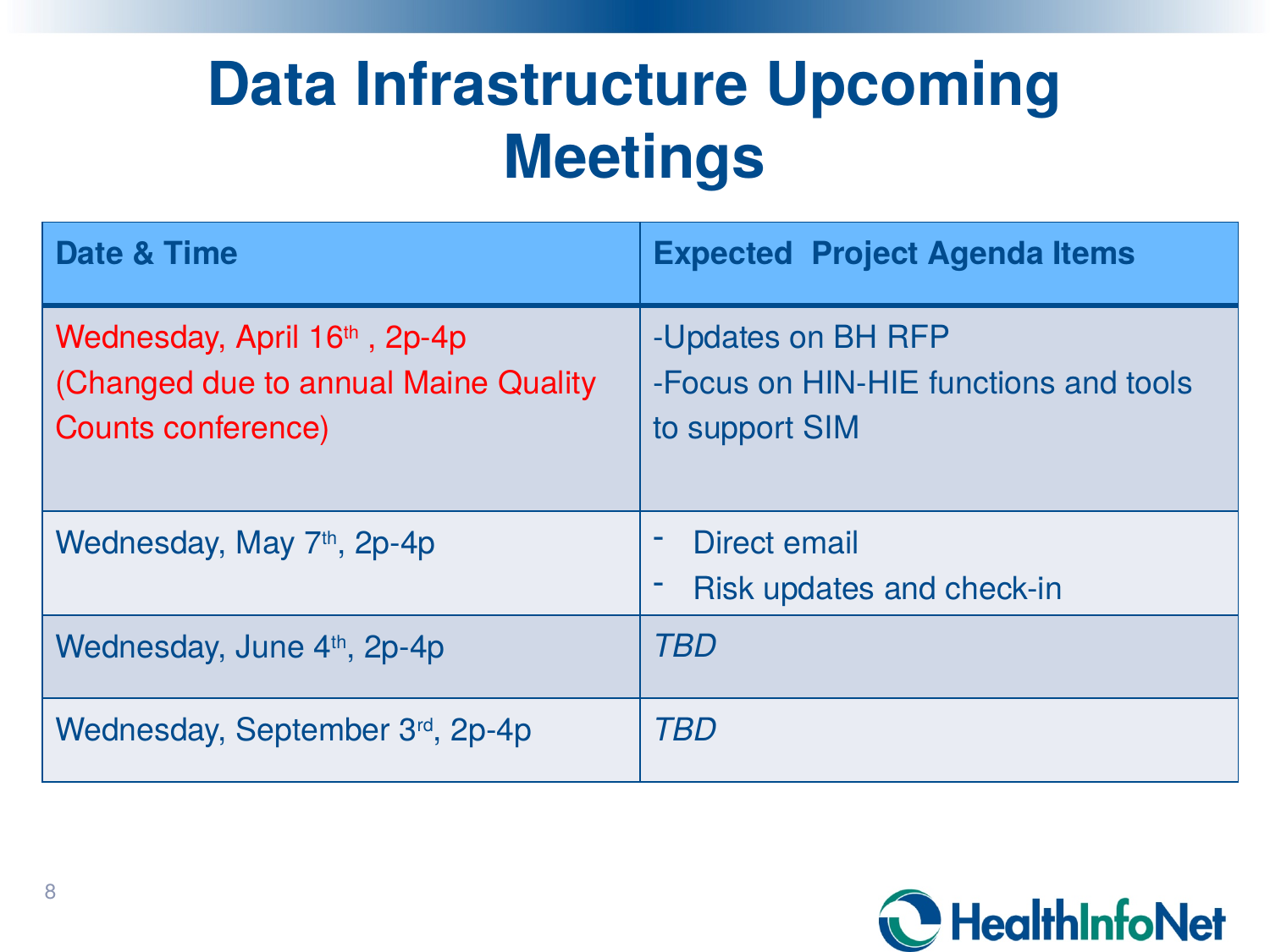

# Data Infrastructure Upcoming Meetings
| Date & Time | Expected Project Agenda Items |
| --- | --- |
| Wednesday, April 16th , 2p-4p (Changed due to annual Maine Quality Counts conference) | -Updates on BH RFP -Focus on HIN-HIE functions and tools to support SIM |
| Wednesday, May 7th, 2p-4p | Direct email Risk updates and check-in |
| Wednesday, June 4th, 2p-4p | TBD |
| Wednesday, September 3rd, 2p-4p | TBD |
8